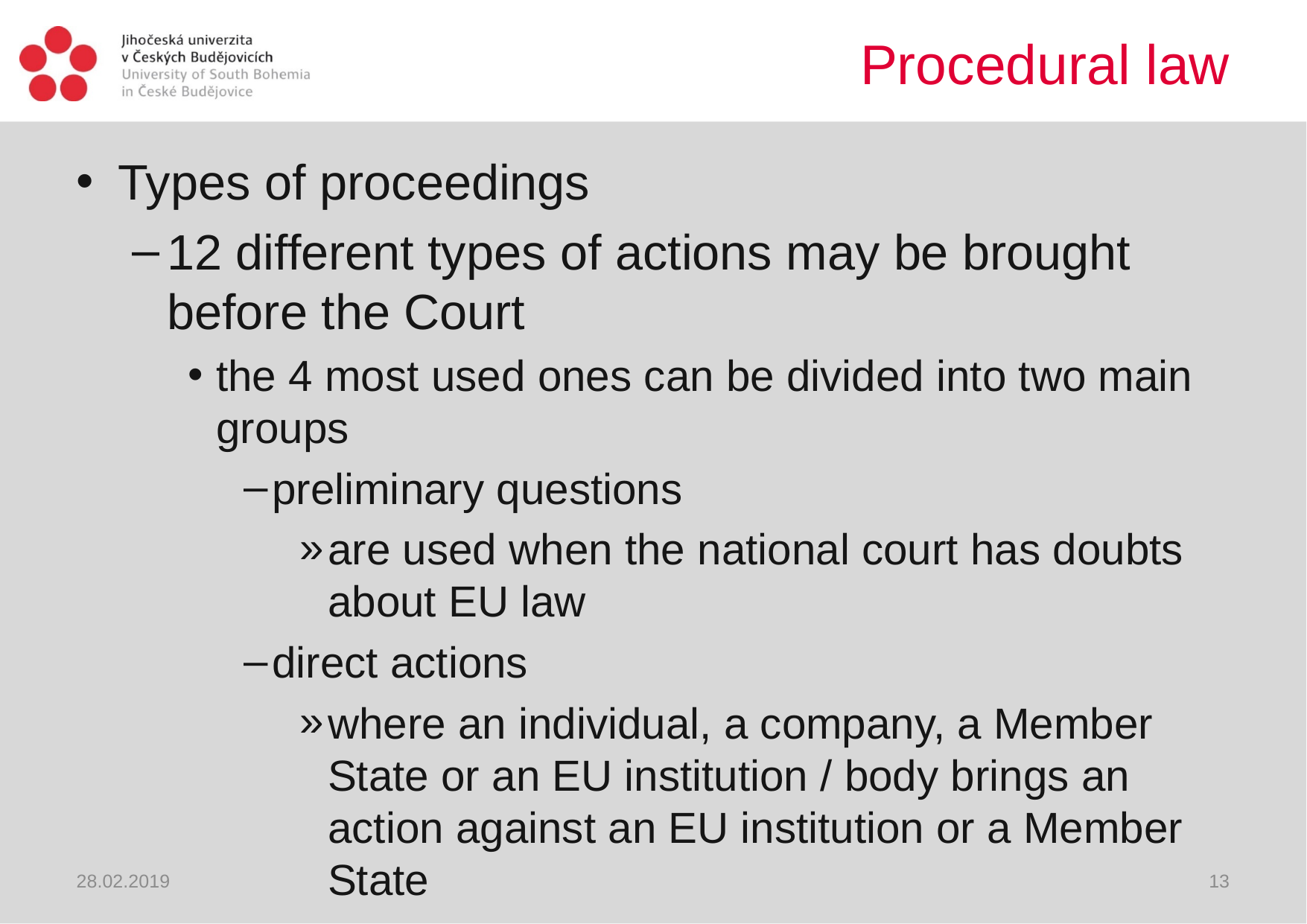

# Procedural law
Types of proceedings
12 different types of actions may be brought before the Court
the 4 most used ones can be divided into two main groups
preliminary questions
are used when the national court has doubts about EU law
direct actions
where an individual, a company, a Member State or an EU institution / body brings an action against an EU institution or a Member State

28.02.2019
13